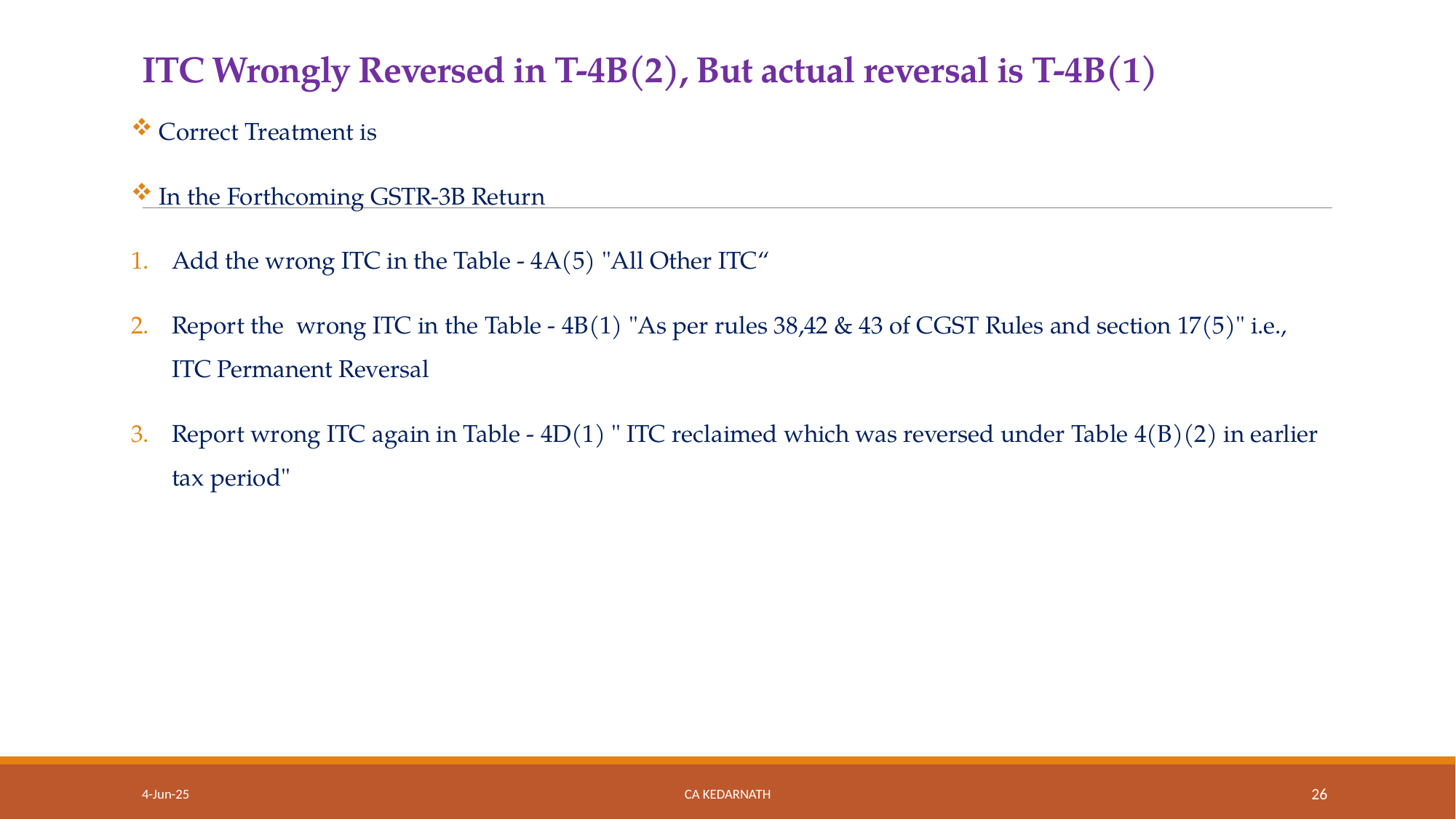

# ITC Wrongly Reversed in T-4B(2), But actual reversal is T-4B(1)
 Correct Treatment is
 In the Forthcoming GSTR-3B Return
Add the wrong ITC in the Table - 4A(5) "All Other ITC“
Report the  wrong ITC in the Table - 4B(1) "As per rules 38,42 & 43 of CGST Rules and section 17(5)" i.e., ITC Permanent Reversal
Report wrong ITC again in Table - 4D(1) " ITC reclaimed which was reversed under Table 4(B)(2) in earlier tax period"
4-Jun-25
CA Kedarnath
26